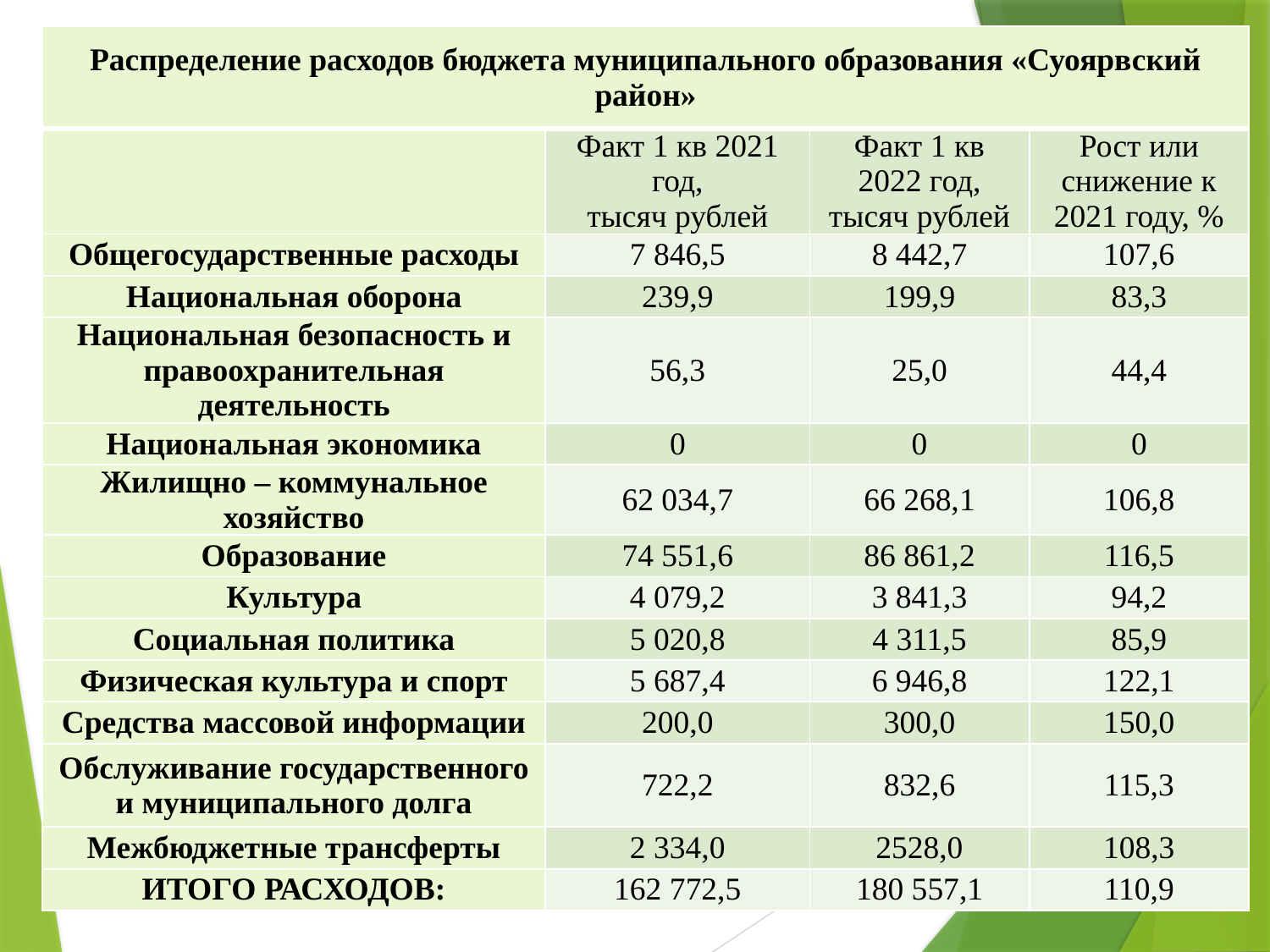

| Распределение расходов бюджета муниципального образования «Суоярвский район» |  |  |  |
| --- | --- | --- | --- |
|  | Факт 1 кв 2021 год, тысяч рублей | Факт 1 кв 2022 год, тысяч рублей | Рост или снижение к 2021 году, % |
| Общегосударственные расходы | 7 846,5 | 8 442,7 | 107,6 |
| Национальная оборона | 239,9 | 199,9 | 83,3 |
| Национальная безопасность и правоохранительная деятельность | 56,3 | 25,0 | 44,4 |
| Национальная экономика | 0 | 0 | 0 |
| Жилищно – коммунальное хозяйство | 62 034,7 | 66 268,1 | 106,8 |
| Образование | 74 551,6 | 86 861,2 | 116,5 |
| Культура | 4 079,2 | 3 841,3 | 94,2 |
| Социальная политика | 5 020,8 | 4 311,5 | 85,9 |
| Физическая культура и спорт | 5 687,4 | 6 946,8 | 122,1 |
| Средства массовой информации | 200,0 | 300,0 | 150,0 |
| Обслуживание государственного и муниципального долга | 722,2 | 832,6 | 115,3 |
| Межбюджетные трансферты | 2 334,0 | 2528,0 | 108,3 |
| ИТОГО РАСХОДОВ: | 162 772,5 | 180 557,1 | 110,9 |
#